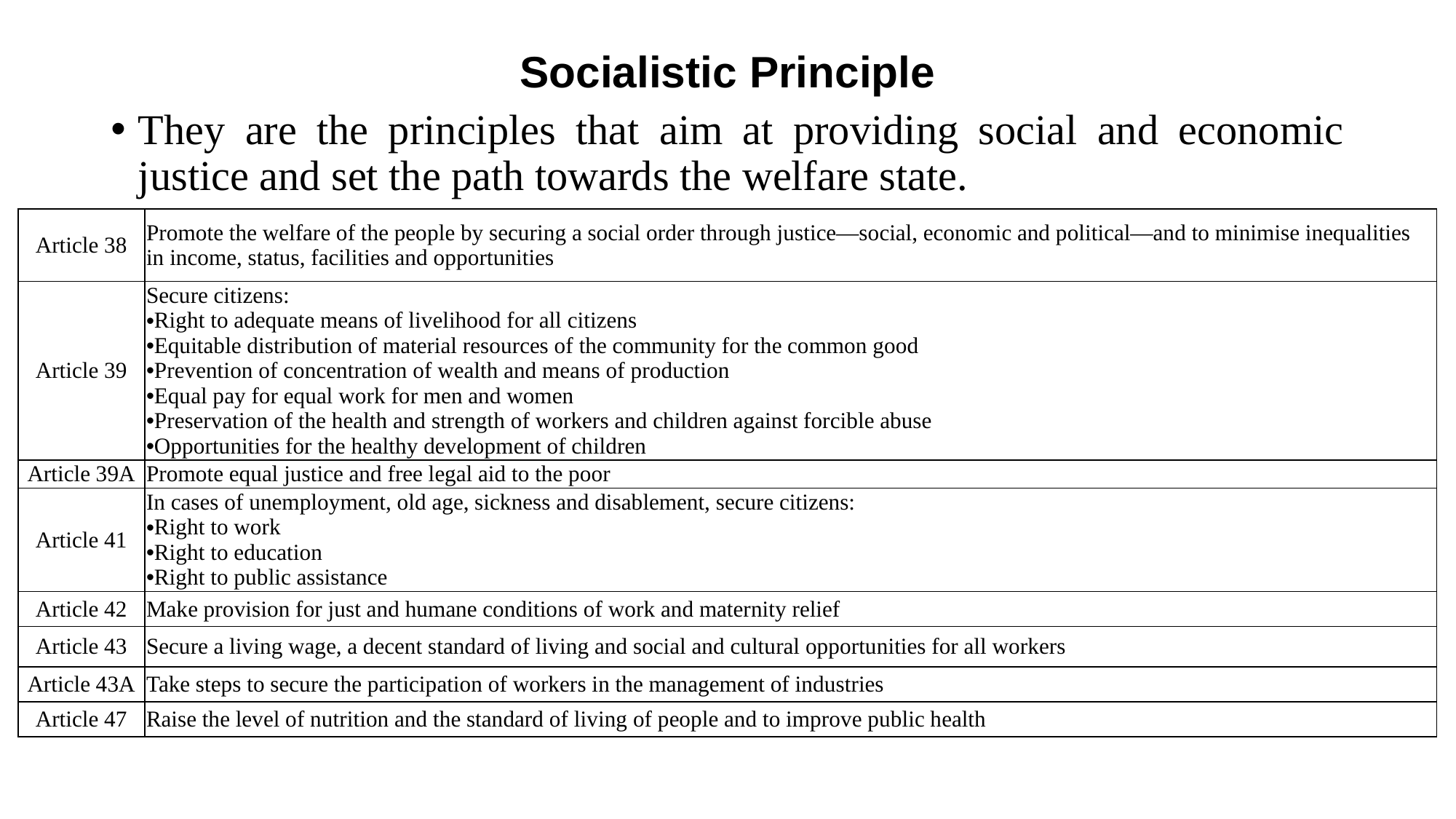

# Socialistic Principle
They are the principles that aim at providing social and economic justice and set the path towards the welfare state.

| Article 38 | Promote the welfare of the people by securing a social order through justice—social, economic and political—and to minimise inequalities in income, status, facilities and opportunities |
| --- | --- |
| Article 39 | Secure citizens: Right to adequate means of livelihood for all citizens Equitable distribution of material resources of the community for the common good Prevention of concentration of wealth and means of production Equal pay for equal work for men and women Preservation of the health and strength of workers and children against forcible abuse Opportunities for the healthy development of children |
| Article 39A | Promote equal justice and free legal aid to the poor |
| Article 41 | In cases of unemployment, old age, sickness and disablement, secure citizens: Right to work Right to education Right to public assistance |
| Article 42 | Make provision for just and humane conditions of work and maternity relief |
| Article 43 | Secure a living wage, a decent standard of living and social and cultural opportunities for all workers |
| Article 43A | Take steps to secure the participation of workers in the management of industries |
| Article 47 | Raise the level of nutrition and the standard of living of people and to improve public health |